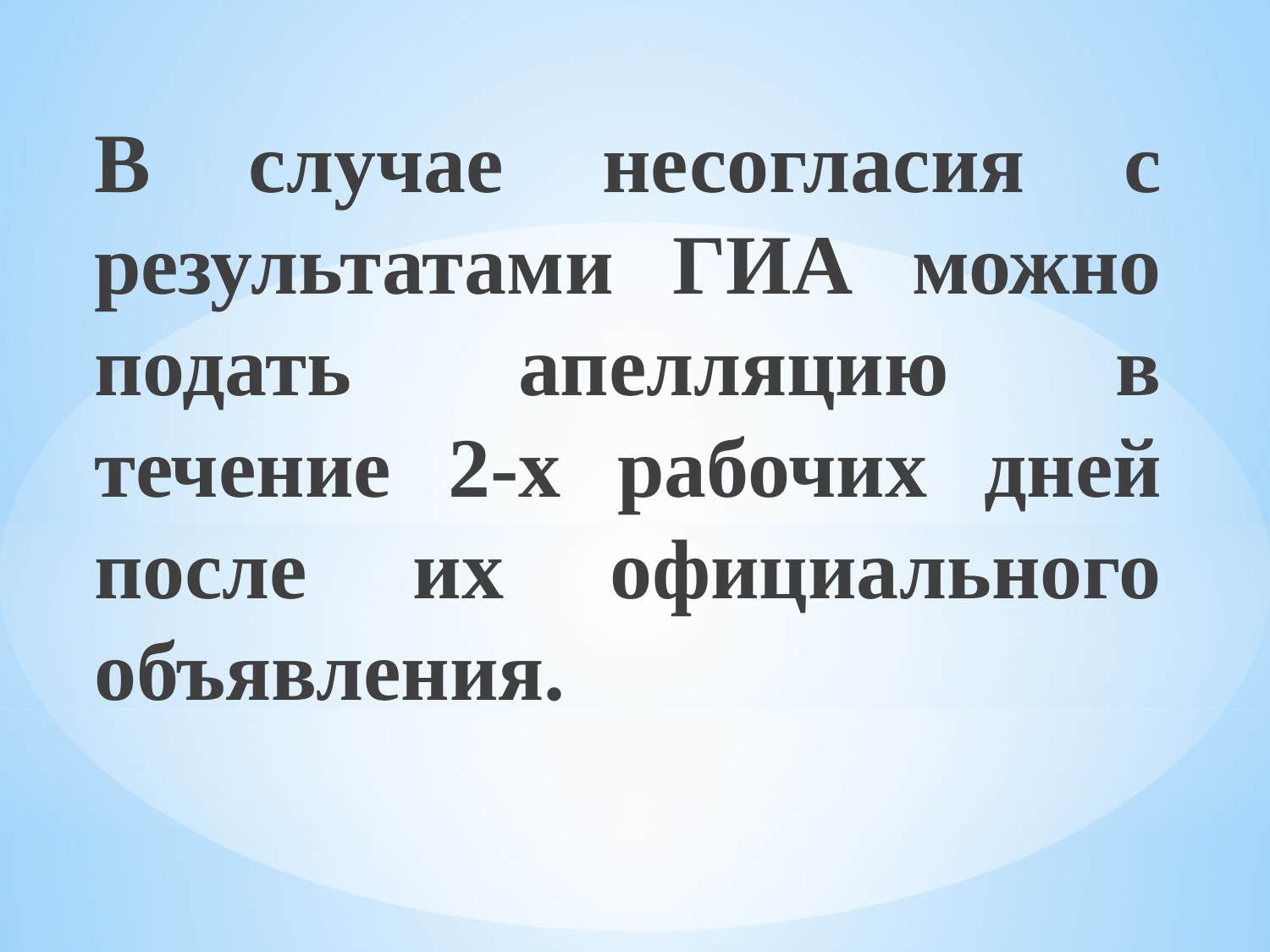

В случае несогласия с результатами ГИА можно подать апелляцию в течение 2-х рабочих дней после их официального объявления.